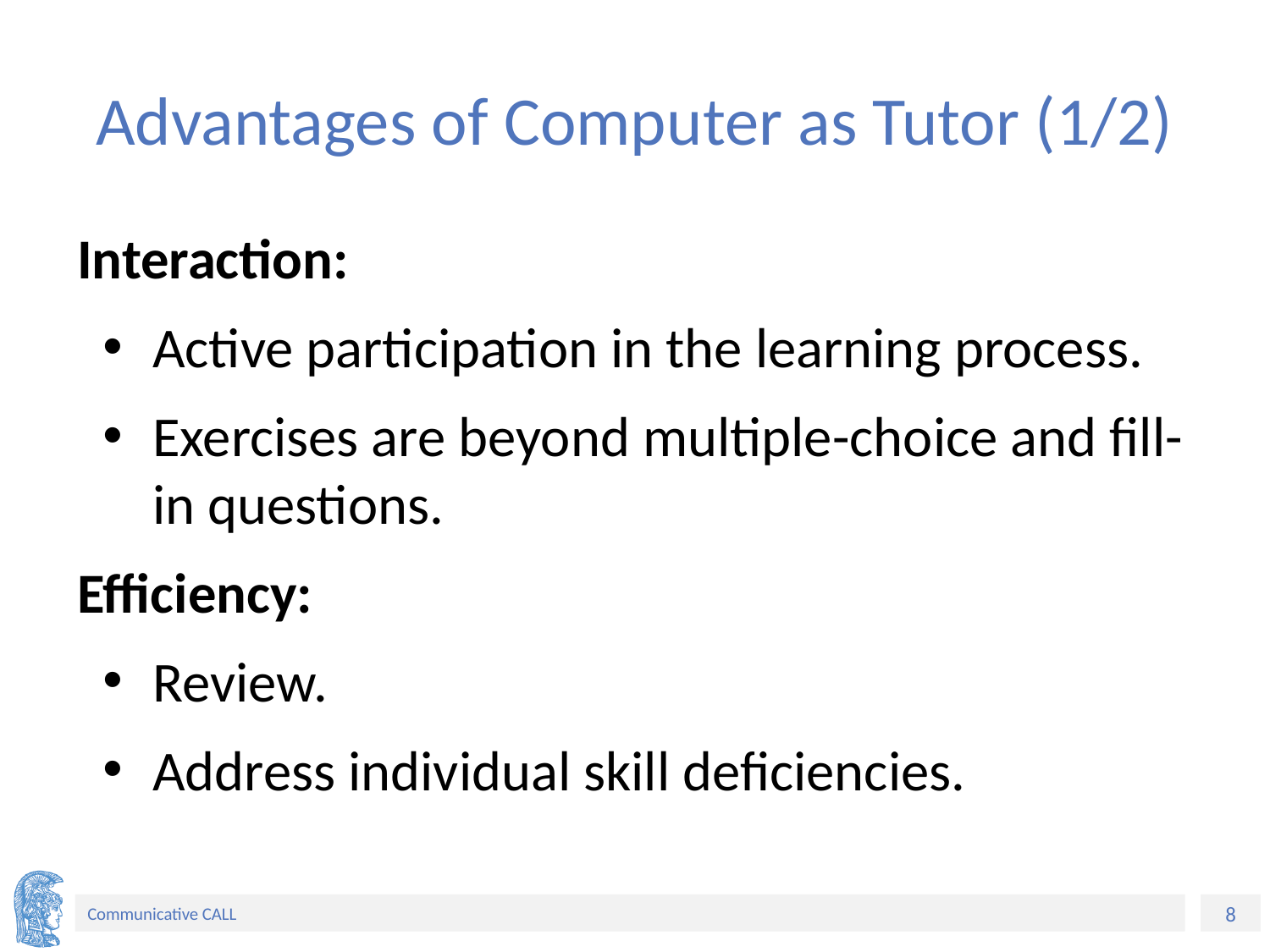

# Advantages of Computer as Tutor (1/2)
Interaction:
Active participation in the learning process.
Exercises are beyond multiple-choice and fill-in questions.
Efficiency:
Review.
Address individual skill deficiencies.